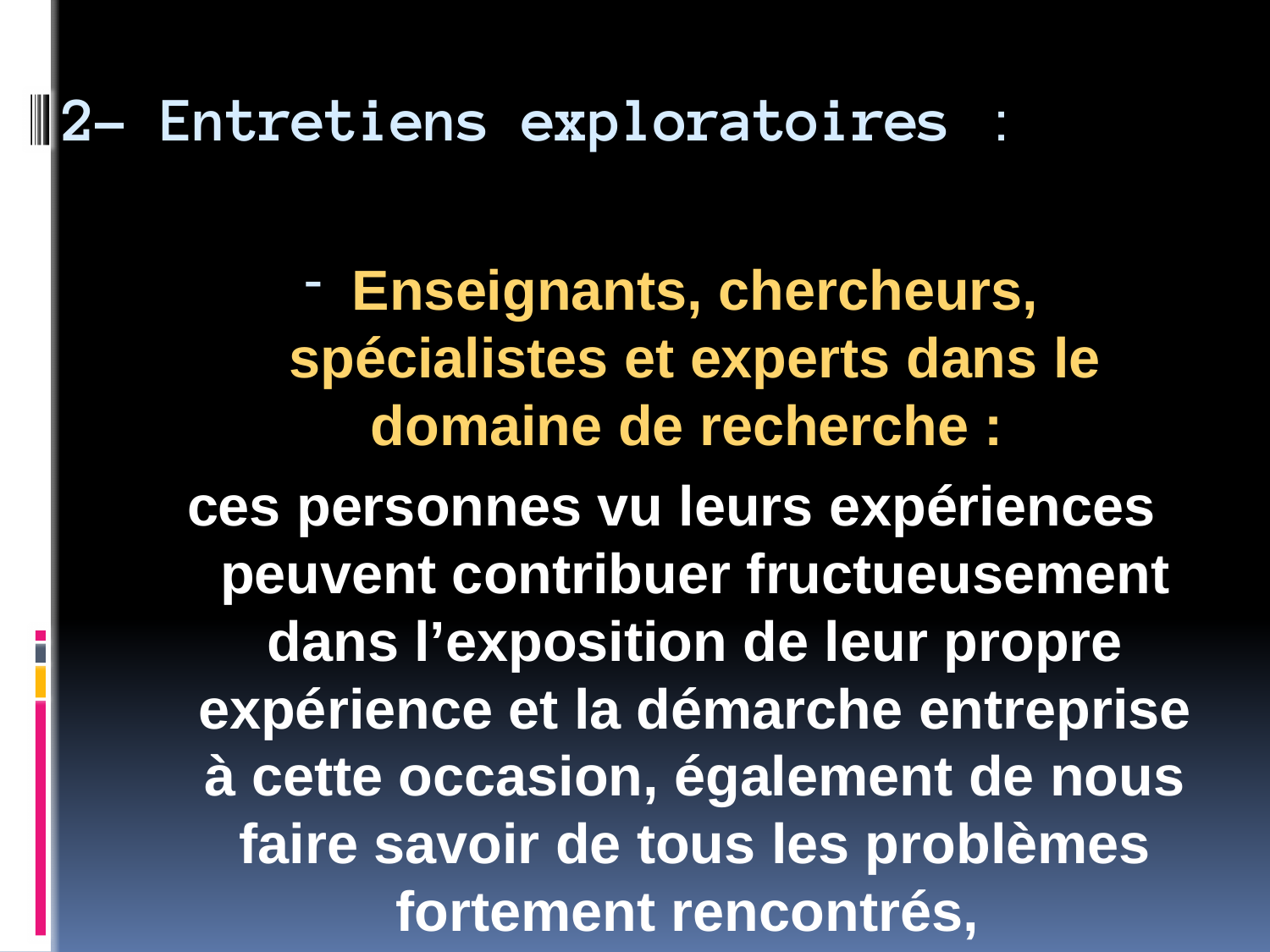

# 2- Entretiens exploratoires :
Enseignants, chercheurs, spécialistes et experts dans le domaine de recherche :
ces personnes vu leurs expériences peuvent contribuer fructueusement dans l’exposition de leur propre expérience et la démarche entreprise à cette occasion, également de nous faire savoir de tous les problèmes fortement rencontrés,